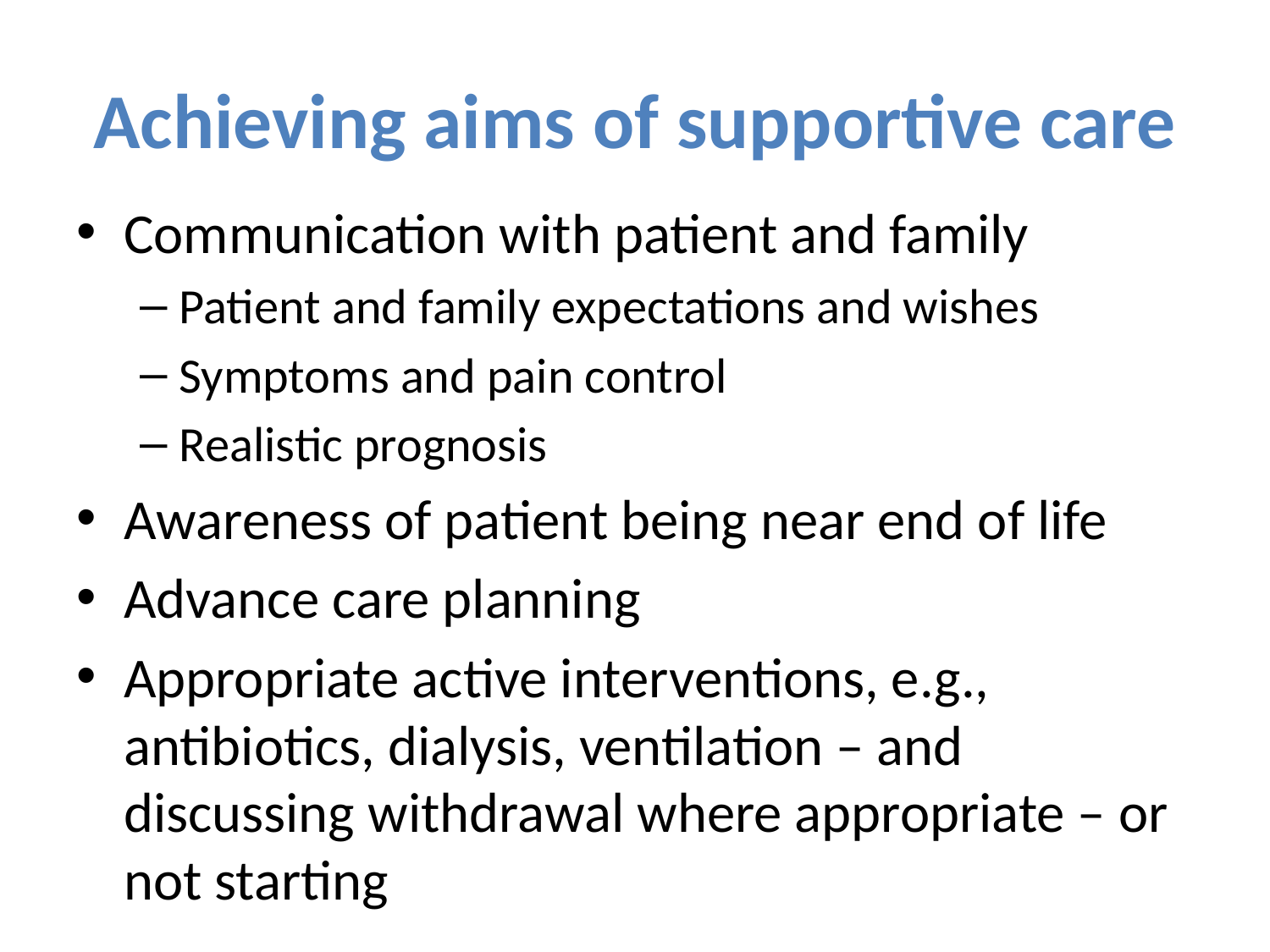

# Achieving aims of supportive care
Communication with patient and family
Patient and family expectations and wishes
Symptoms and pain control
Realistic prognosis
Awareness of patient being near end of life
Advance care planning
Appropriate active interventions, e.g., antibiotics, dialysis, ventilation – and discussing withdrawal where appropriate – or not starting